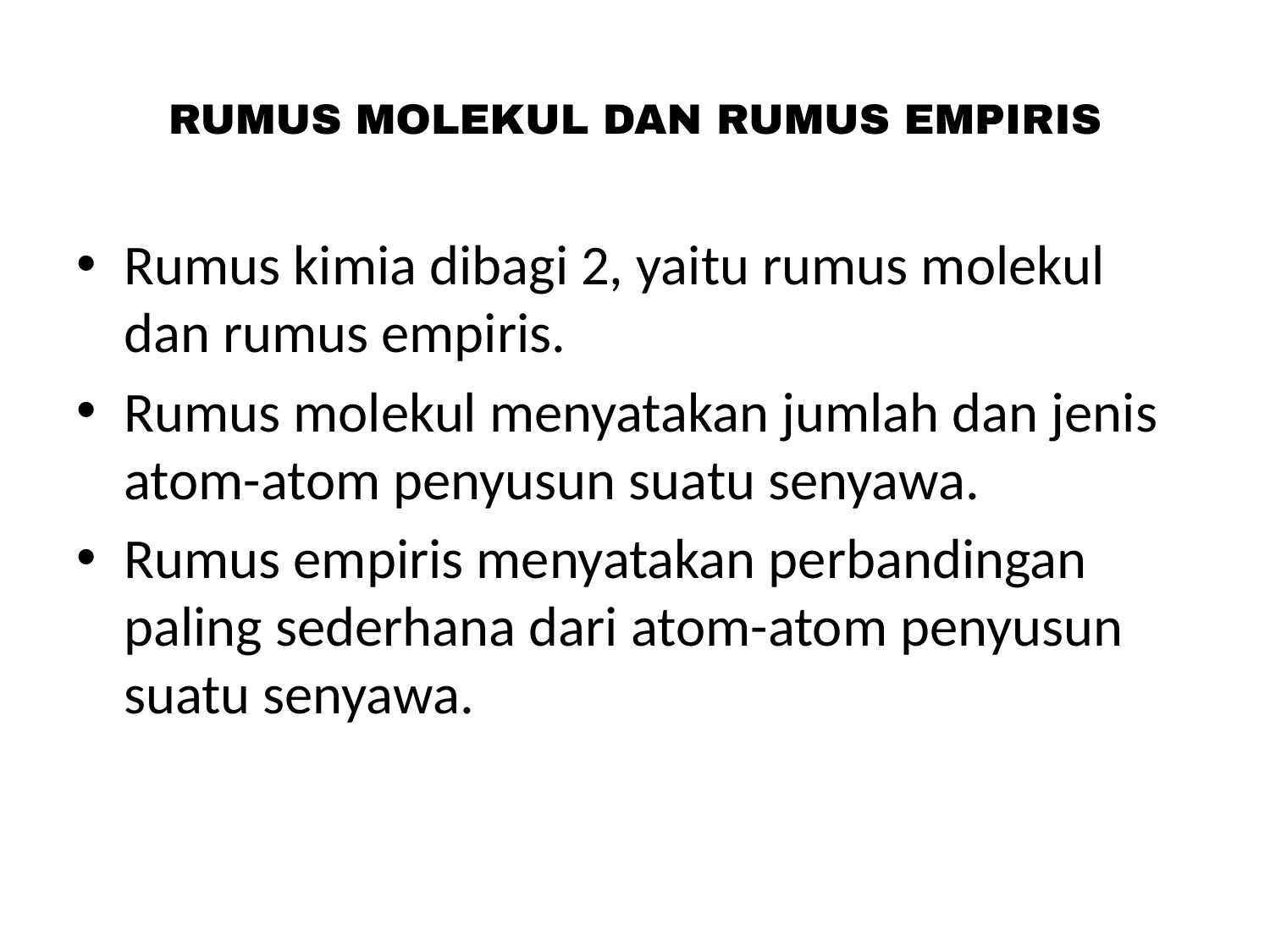

# RUMUS MOLEKUL DAN RUMUS EMPIRIS
Rumus kimia dibagi 2, yaitu rumus molekul dan rumus empiris.
Rumus molekul menyatakan jumlah dan jenis atom-atom penyusun suatu senyawa.
Rumus empiris menyatakan perbandingan paling sederhana dari atom-atom penyusun suatu senyawa.